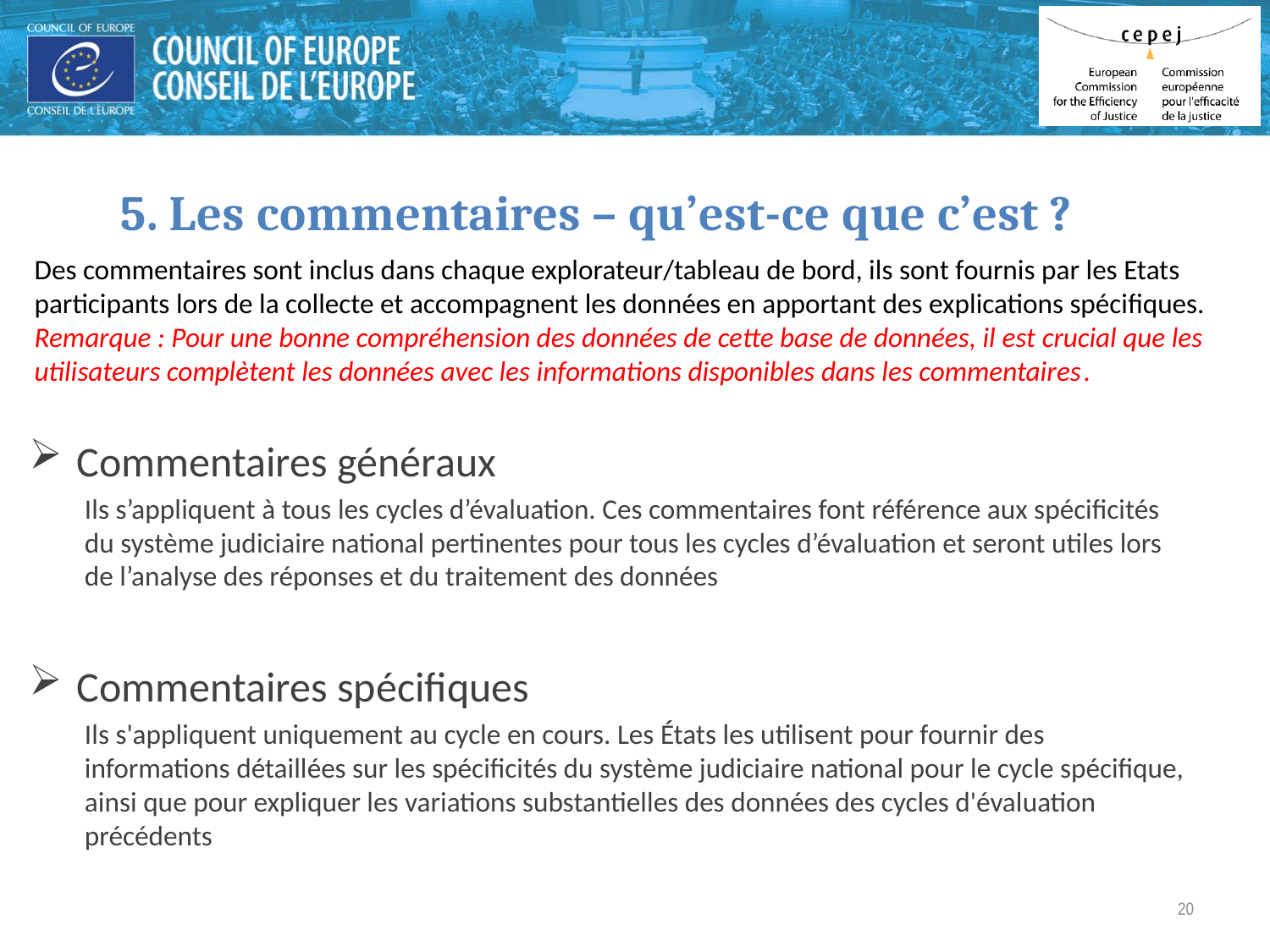

5. Les commentaires – qu’est-ce que c’est ?
Des commentaires sont inclus dans chaque explorateur/tableau de bord, ils sont fournis par les Etats participants lors de la collecte et accompagnent les données en apportant des explications spécifiques.
Remarque : Pour une bonne compréhension des données de cette base de données, il est crucial que les utilisateurs complètent les données avec les informations disponibles dans les commentaires.

Commentaires généraux
Ils s’appliquent à tous les cycles d’évaluation. Ces commentaires font référence aux spécificités du système judiciaire national pertinentes pour tous les cycles d’évaluation et seront utiles lors de l’analyse des réponses et du traitement des données

Commentaires spécifiques
Ils s'appliquent uniquement au cycle en cours. Les États les utilisent pour fournir des informations détaillées sur les spécificités du système judiciaire national pour le cycle spécifique, ainsi que pour expliquer les variations substantielles des données des cycles d'évaluation précédents
20